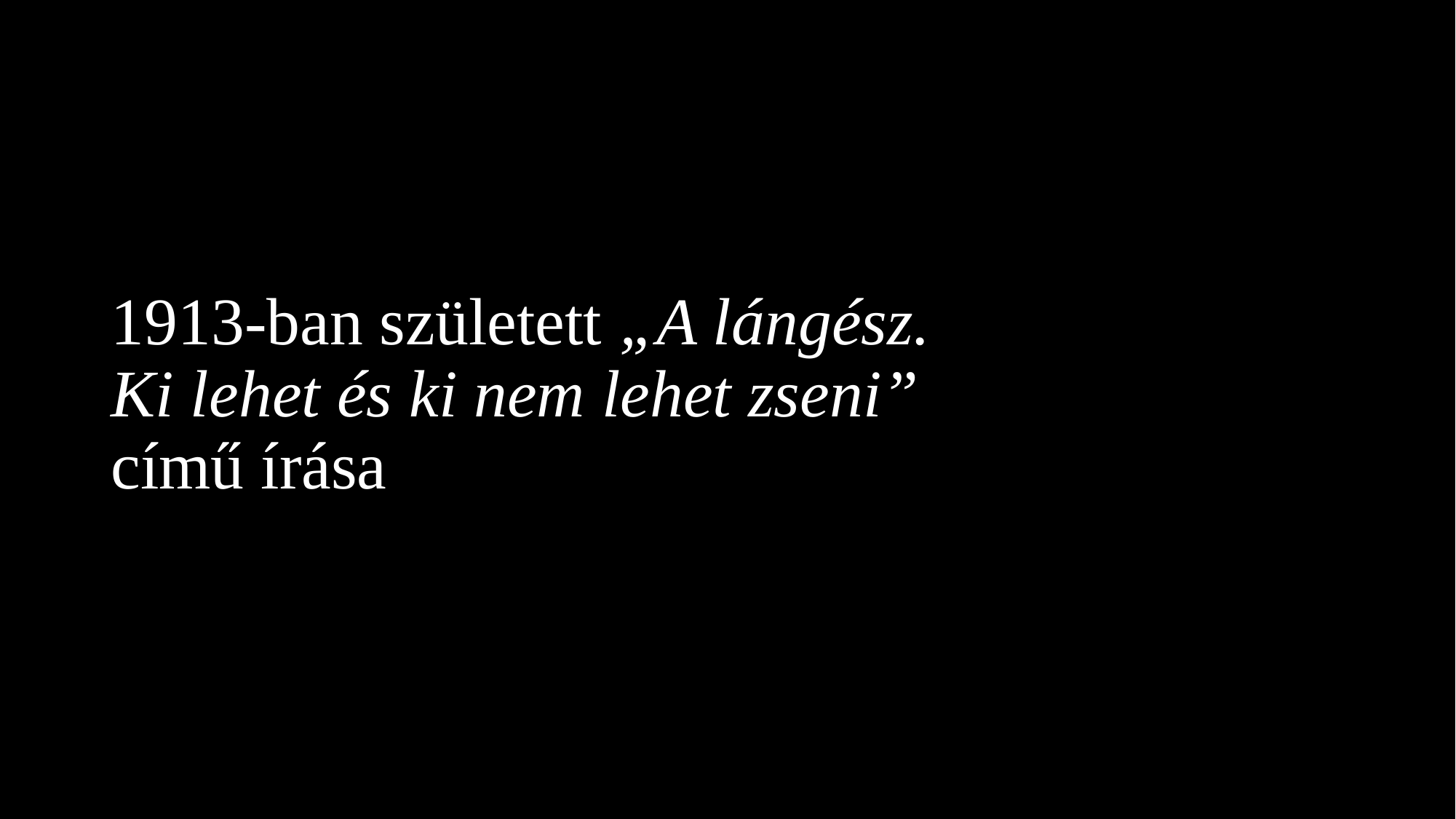

# 1913-ban született „A lángész. Ki lehet és ki nem lehet zseni” című írása